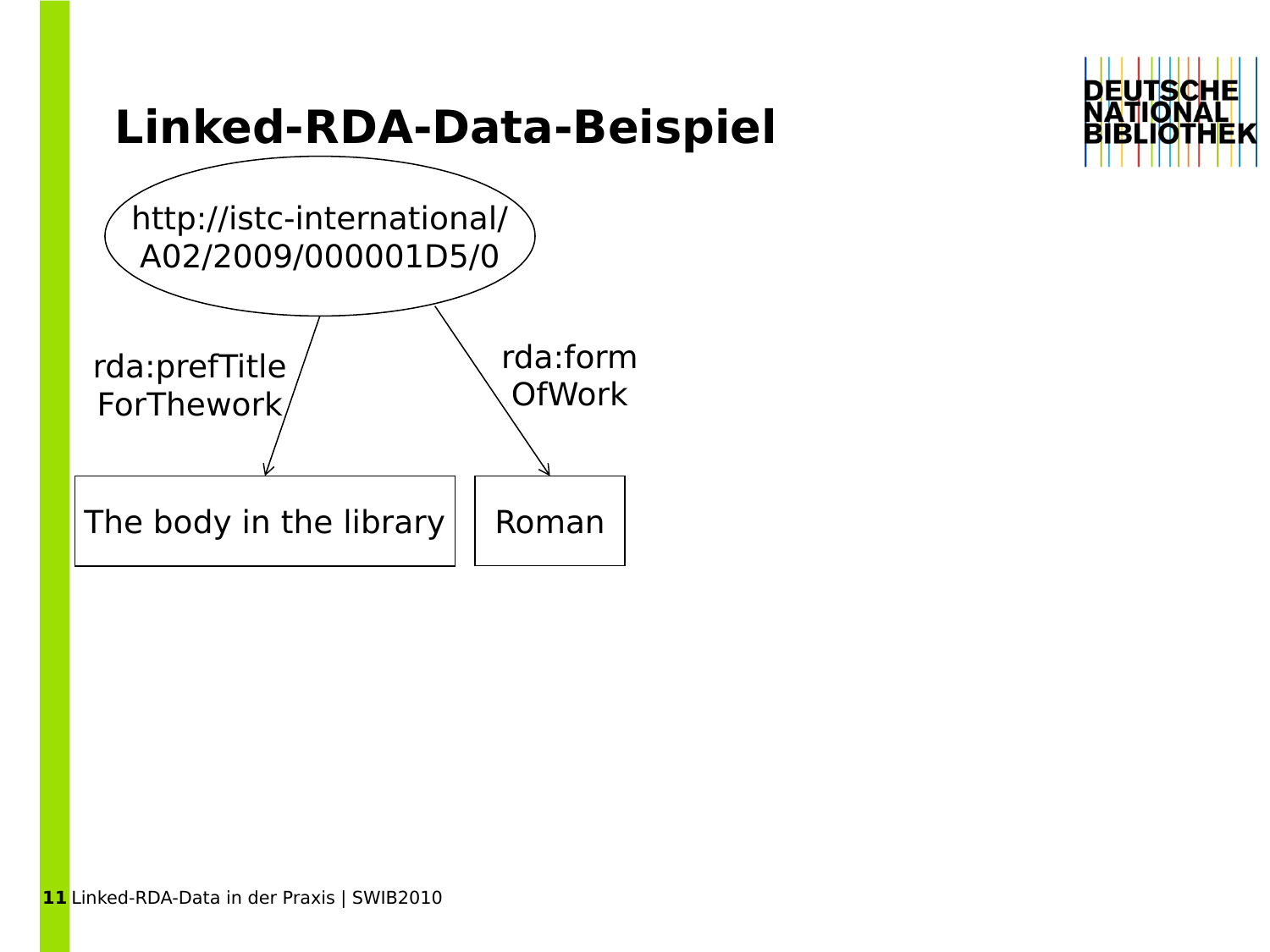

11
Linked-RDA-Data-Beispiel

http://istc-international/
A02/2009/000001D5/0

rda:form
OfWork
rda:prefTitle
ForThework
The body in the library
Roman
Linked-RDA-Data in der Praxis | SWIB2010